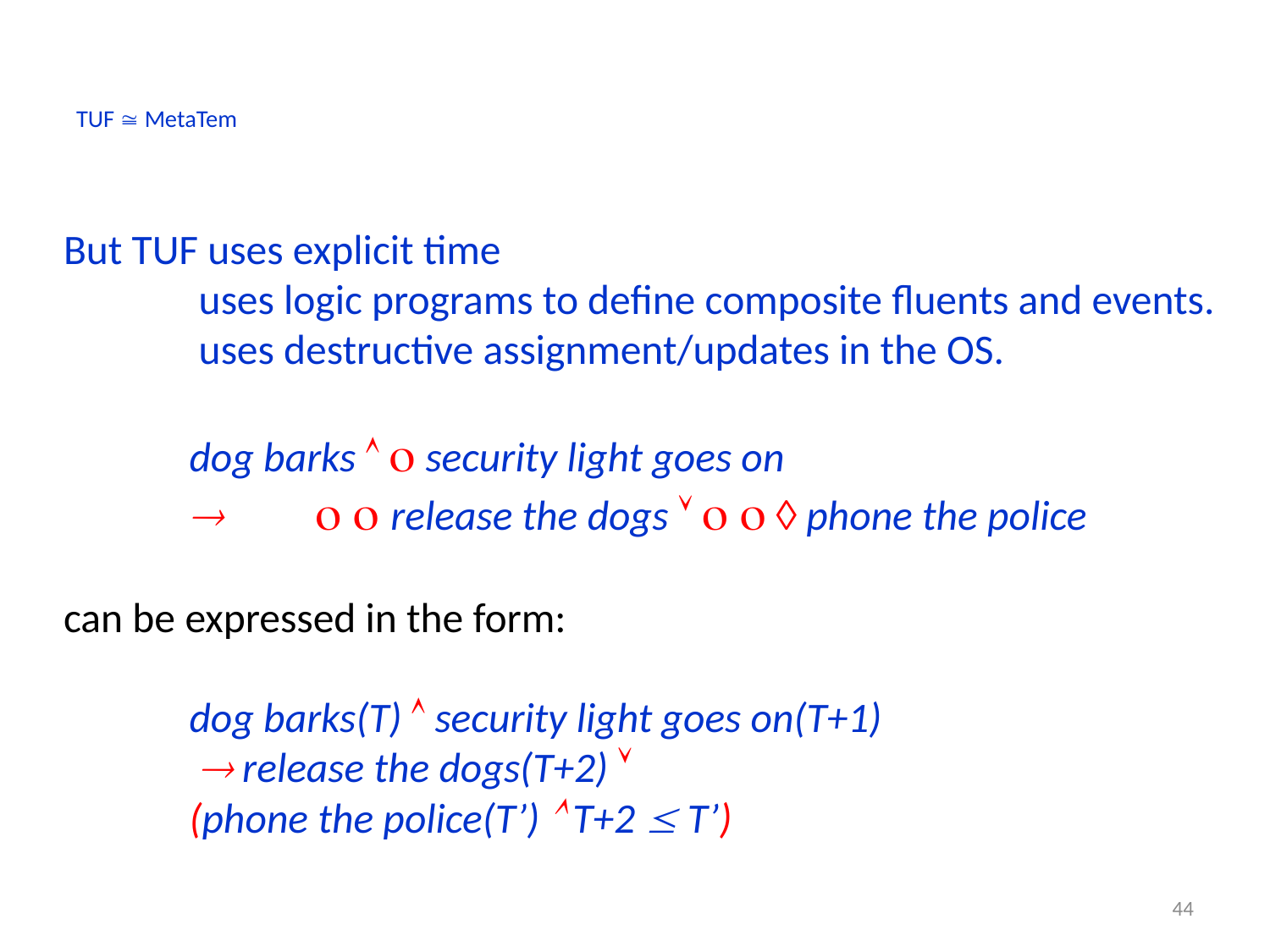

# TUF ≅ MetaTem
But TUF uses explicit time
		 uses logic programs to define composite fluents and events.
		 uses destructive assignment/updates in the OS.

				dog barks ∧ ο security light goes on
			→ 	ο ο release the dogs ∨ ο ο ◊ phone the police

can be expressed in the form:

				dog barks(T) ∧ security light goes on(T+1)
			 → release the dogs(T+2) ∨
				(phone the police(T’) ∧ T+2 ≤ T’)

44